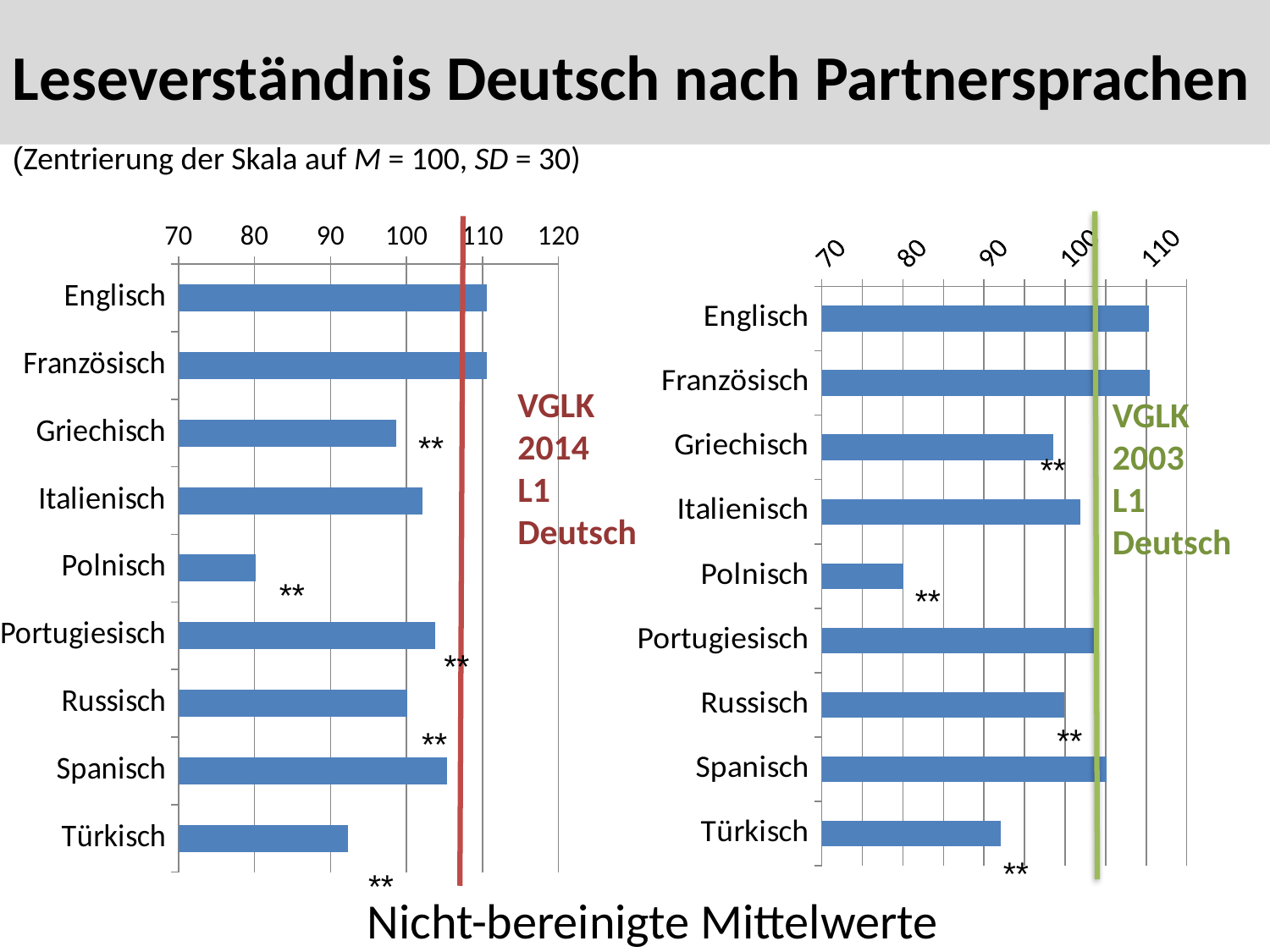

Leseverständnis Deutsch nach Partnersprachen
51
Leseverständnis Deutsch nach Partnersprachen
(Zentrierung der Skala auf M = 100, SD = 30)

### Chart

| Category |  |
|---|---|
| Englisch | 110.55 |
| Französisch | 110.57 |
| Griechisch | 98.66999999999999 |
| Italienisch | 102.1 |
| Polnisch | 80.17999999999998 |
| Portugiesisch | 103.73 |
| Russisch | 100.08 |
| Spanisch | 105.33 |
| Türkisch | 92.25 |

### Chart

| Category |  |
|---|---|
| Englisch | 110.38 |
| Französisch | 110.4 |
| Griechisch | 98.5 |
| Italienisch | 101.93 |
| Polnisch | 80.01 |
| Portugiesisch | 103.55 |
| Russisch | 99.9 |
| Spanisch | 105.16 |
| Türkisch | 92.08 |
VGLK 2014
L1 Deutsch
**
VGLK 2003
L1 Deutsch
**
**
**
**
**
**
**
**
Nicht-bereinigte Mittelwerte